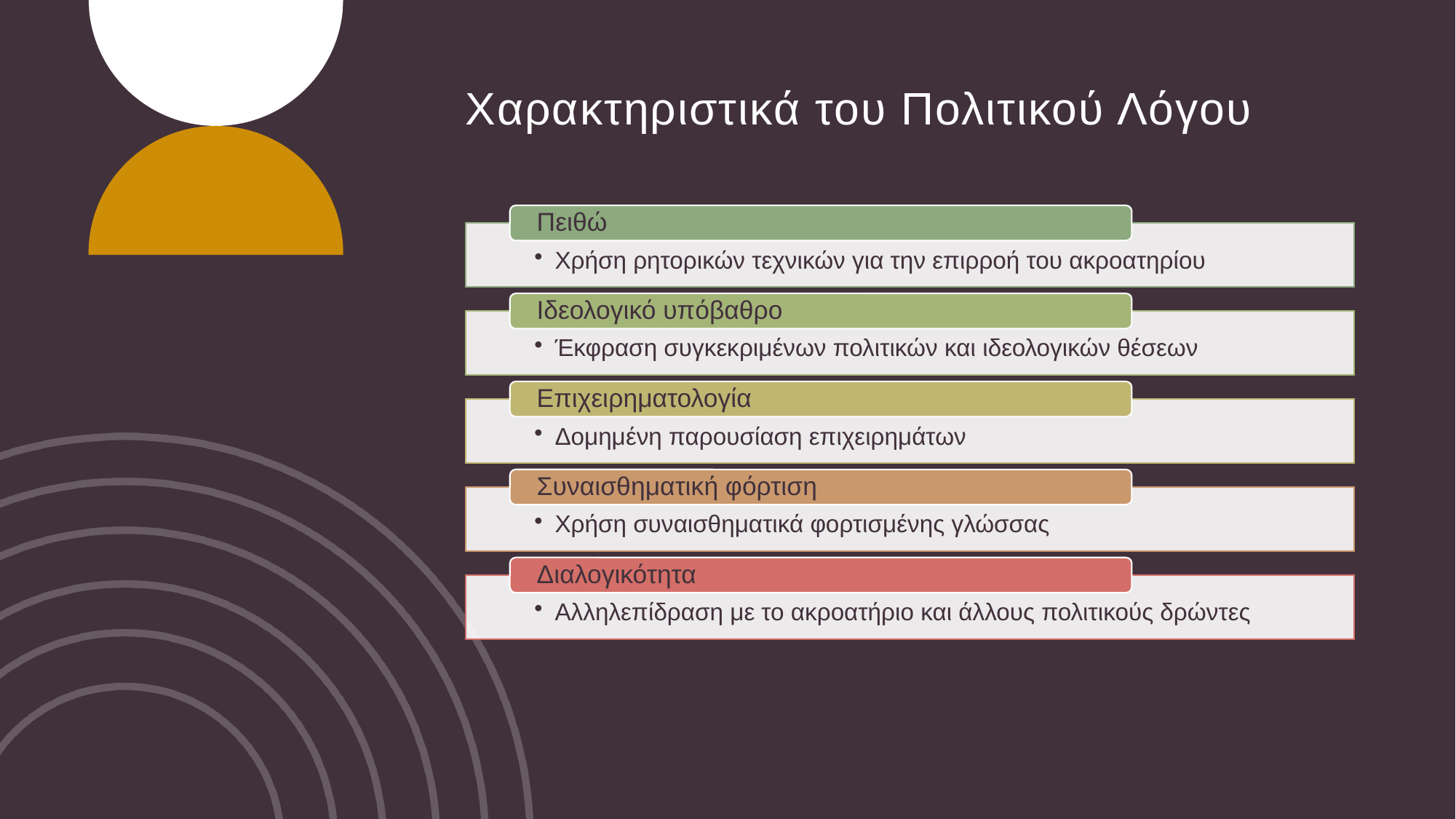

# Χαρακτηριστικά του Πολιτικού Λόγου
Χρήση ρητορικών τεχνικών για την επιρροή του ακροατηρίου
Πειθώ
Έκφραση συγκεκριμένων πολιτικών και ιδεολογικών θέσεων
Ιδεολογικό υπόβαθρο
Δομημένη παρουσίαση επιχειρημάτων
Επιχειρηματολογία
Χρήση συναισθηματικά φορτισμένης γλώσσας
Συναισθηματική φόρτιση
Αλληλεπίδραση με το ακροατήριο και άλλους πολιτικούς δρώντες
Διαλογικότητα